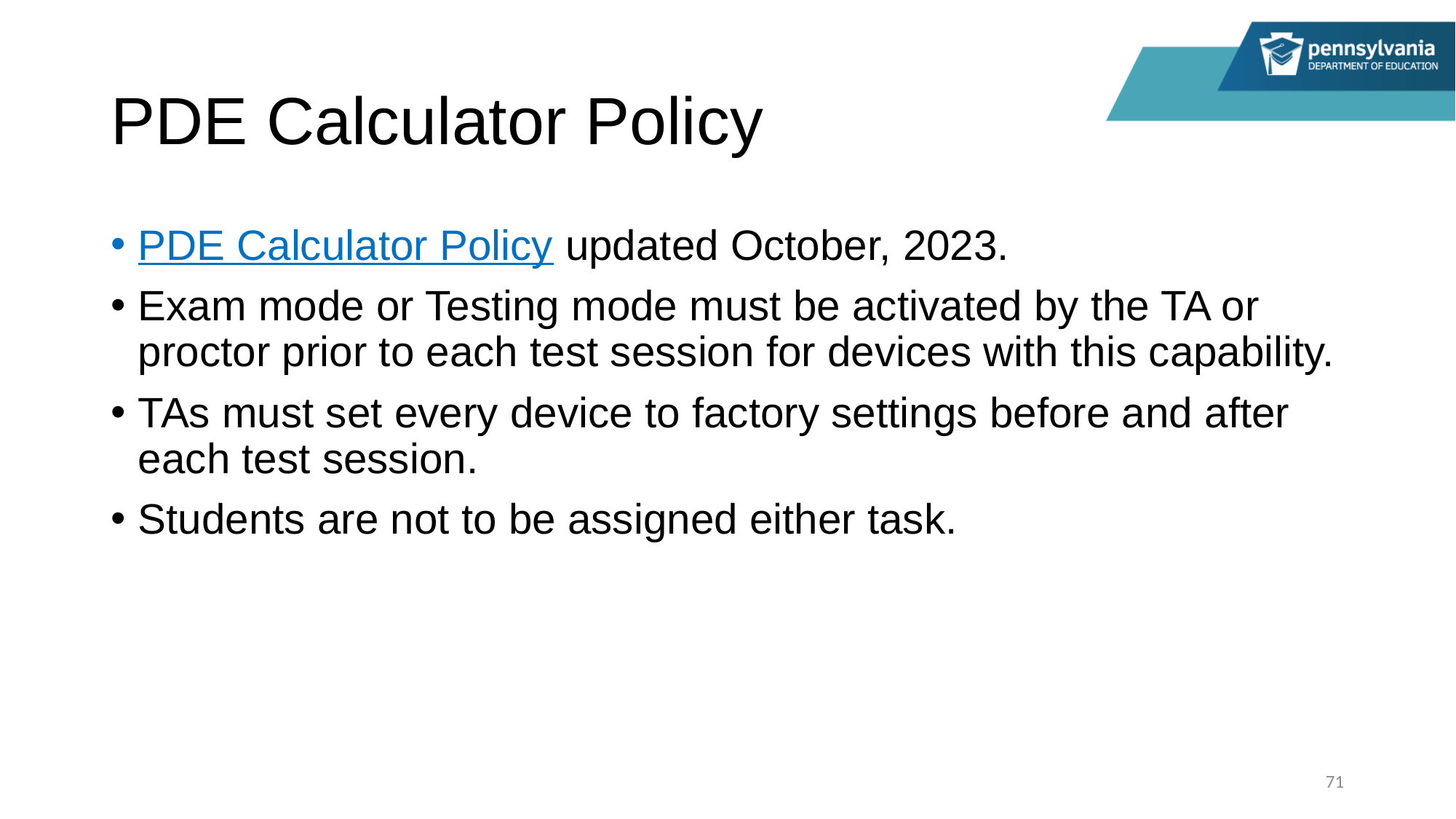

# PDE Calculator Policy
PDE Calculator Policy updated October, 2023.
Exam mode or Testing mode must be activated by the TA or proctor prior to each test session for devices with this capability.
TAs must set every device to factory settings before and after each test session.
Students are not to be assigned either task.

71